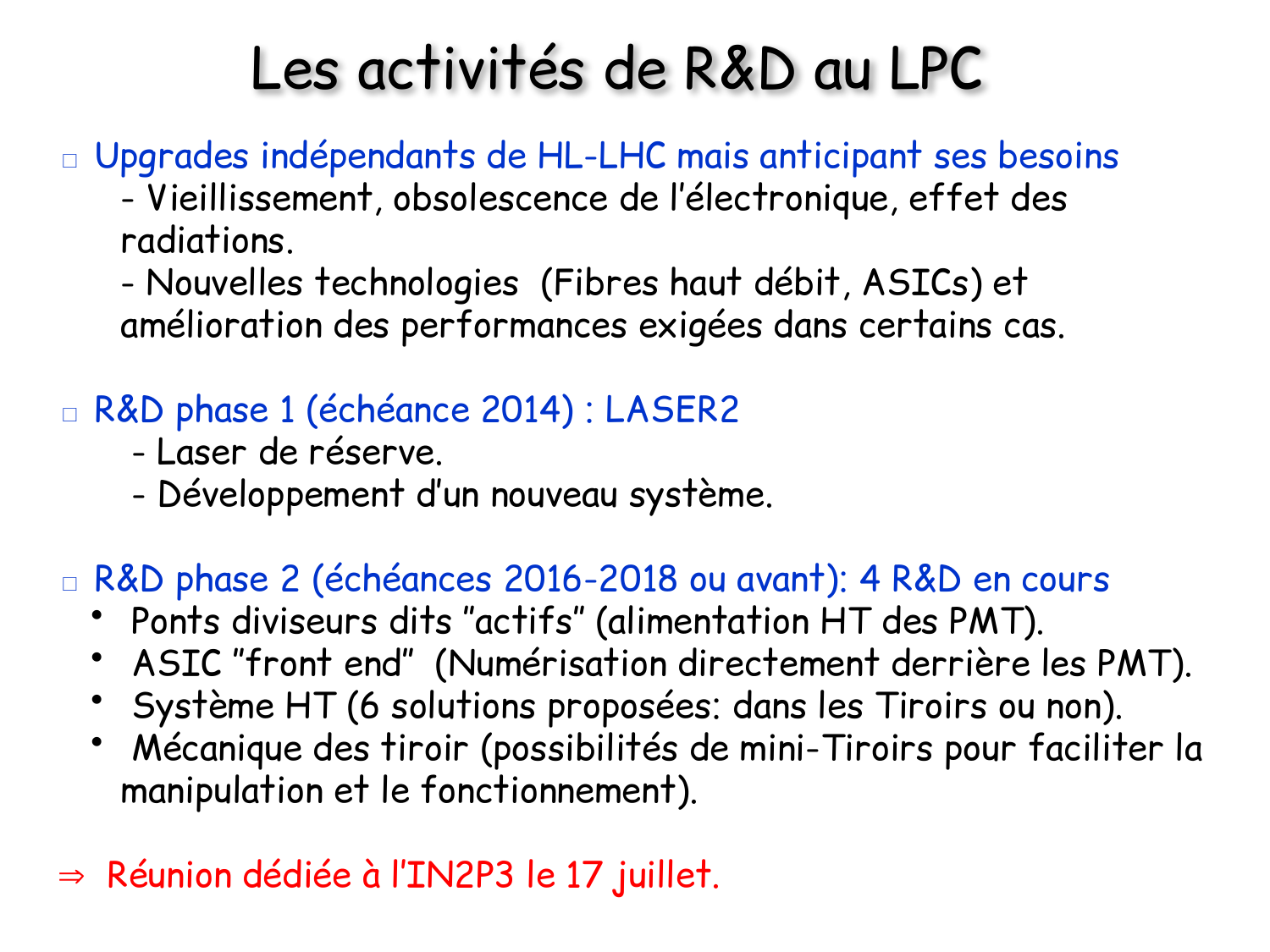

Les activités de R&D au LPC
□ Upgrades indépendants de HL-LHC mais anticipant ses besoins
- Vieillissement, obsolescence de l’électronique, effet des radiations.
- Nouvelles technologies  (Fibres haut débit, ASICs) et amélioration des performances exigées dans certains cas.

□ R&D phase 1 (échéance 2014) : LASER2
       - Laser de réserve.
       - Développement d’un nouveau système.

□ R&D phase 2 (échéances 2016-2018 ou avant): 4 R&D en cours
 Ponts diviseurs dits ″actifs″ (alimentation HT des PMT).
 ASIC ″front end″  (Numérisation directement derrière les PMT).
 Système HT (6 solutions proposées: dans les Tiroirs ou non).
 Mécanique des tiroir (possibilités de mini-Tiroirs pour faciliter la manipulation et le fonctionnement).

⇒  Réunion dédiée à l’IN2P3 le 17 juillet.